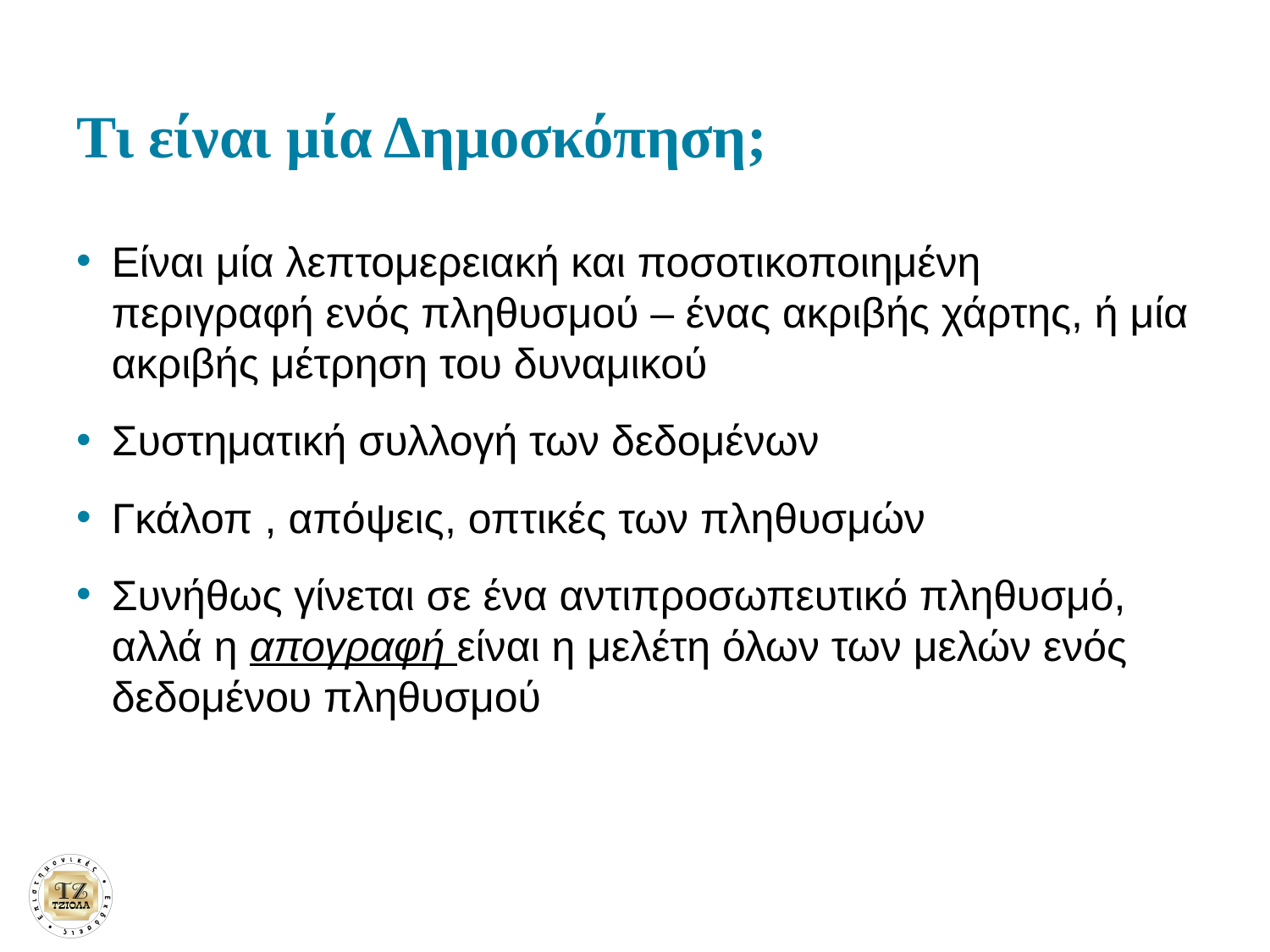

# Τι είναι μία Δημοσκόπηση;
Είναι μία λεπτομερειακή και ποσοτικοποιημένη περιγραφή ενός πληθυσμού – ένας ακριβής χάρτης, ή μία ακριβής μέτρηση του δυναμικού
Συστηματική συλλογή των δεδομένων
Γκάλοπ , απόψεις, οπτικές των πληθυσμών
Συνήθως γίνεται σε ένα αντιπροσωπευτικό πληθυσμό, αλλά η απογραφή είναι η μελέτη όλων των μελών ενός δεδομένου πληθυσμού